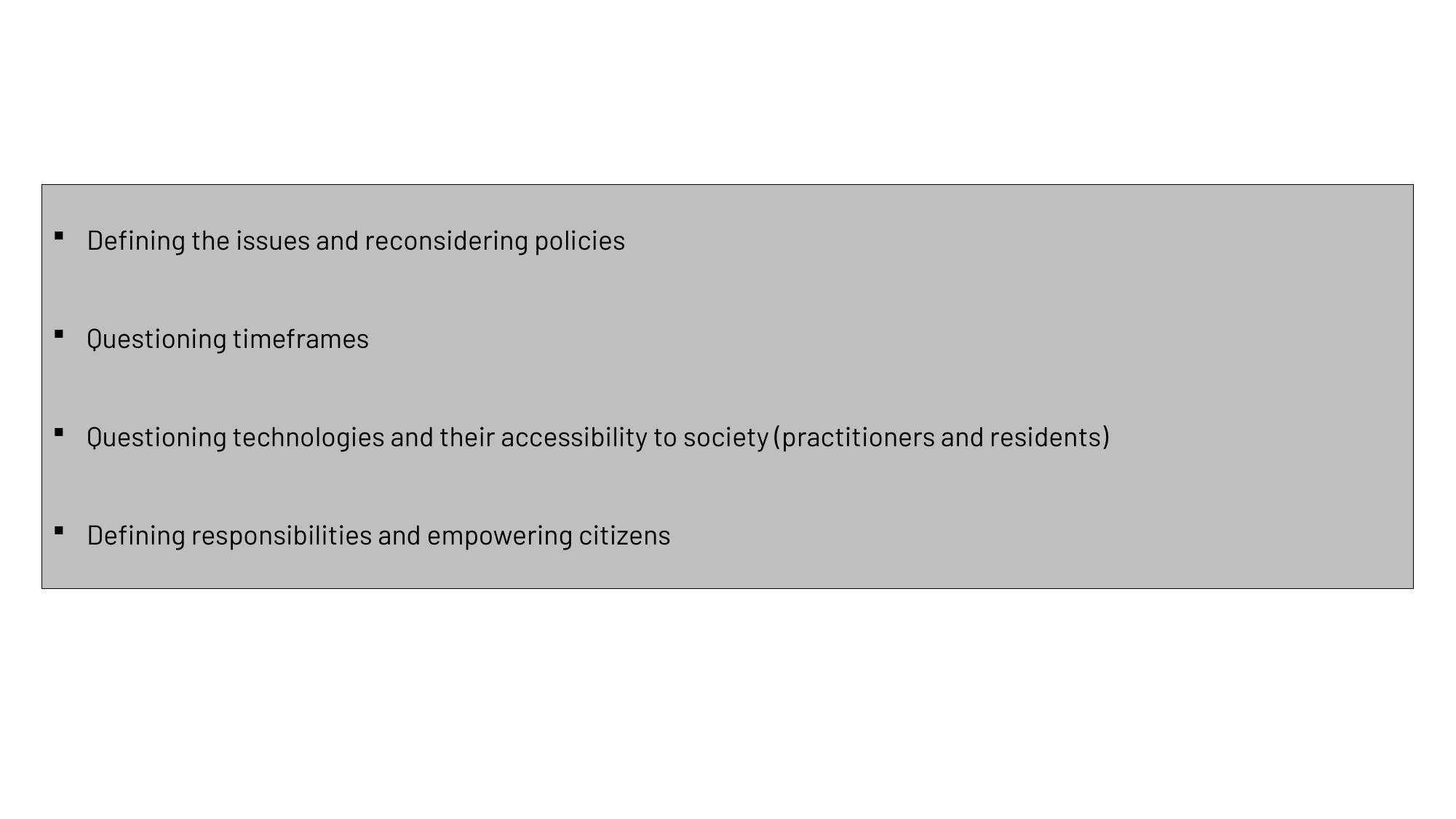

Defining the issues and reconsidering policies

Questioning timeframes

Questioning technologies and their accessibility to society (practitioners and residents)

Defining responsibilities and empowering citizens